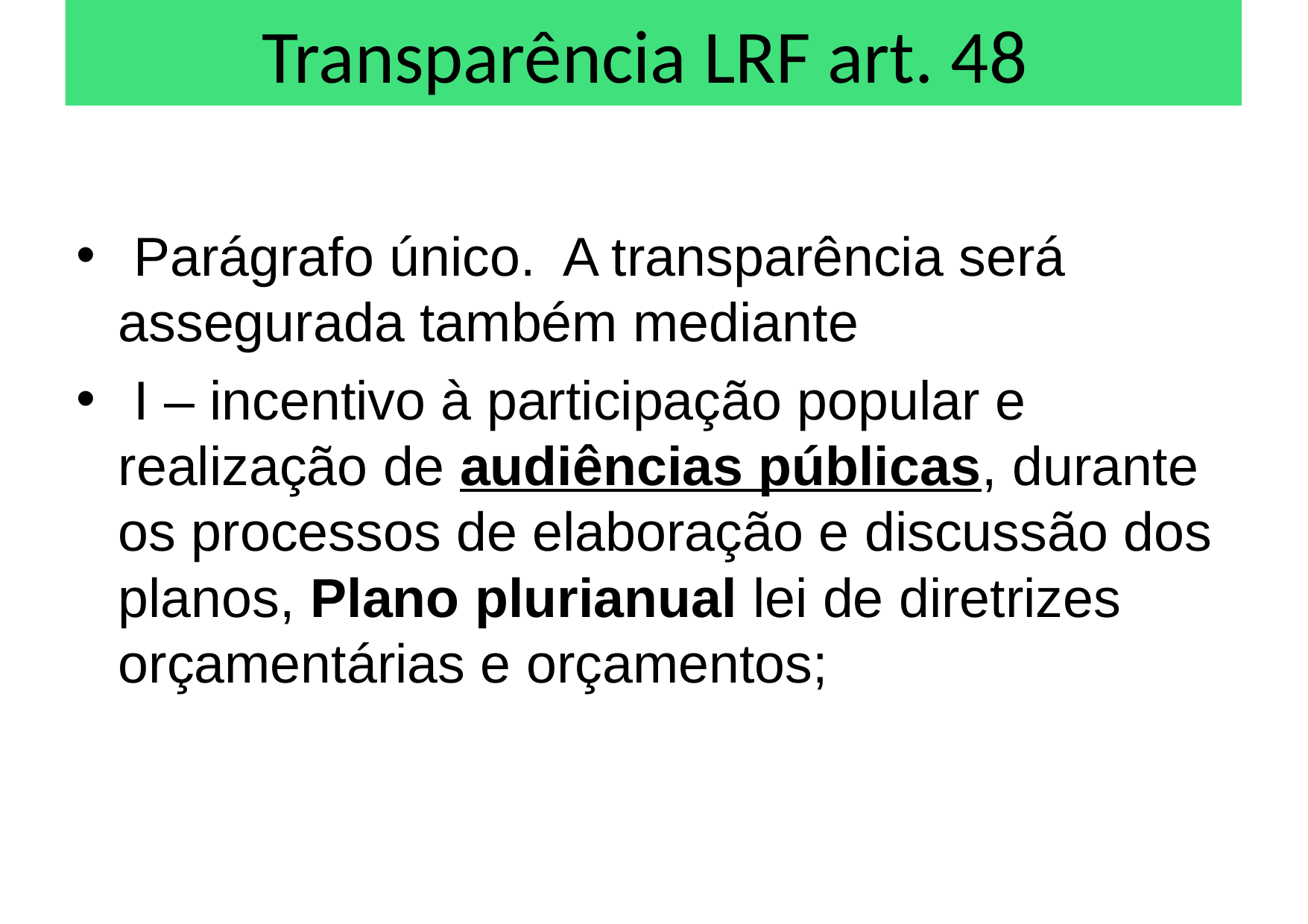

# Transparência LRF art. 48
 Parágrafo único.  A transparência será assegurada também mediante
 I – incentivo à participação popular e realização de audiências públicas, durante os processos de elaboração e discussão dos planos, Plano plurianual lei de diretrizes orçamentárias e orçamentos;